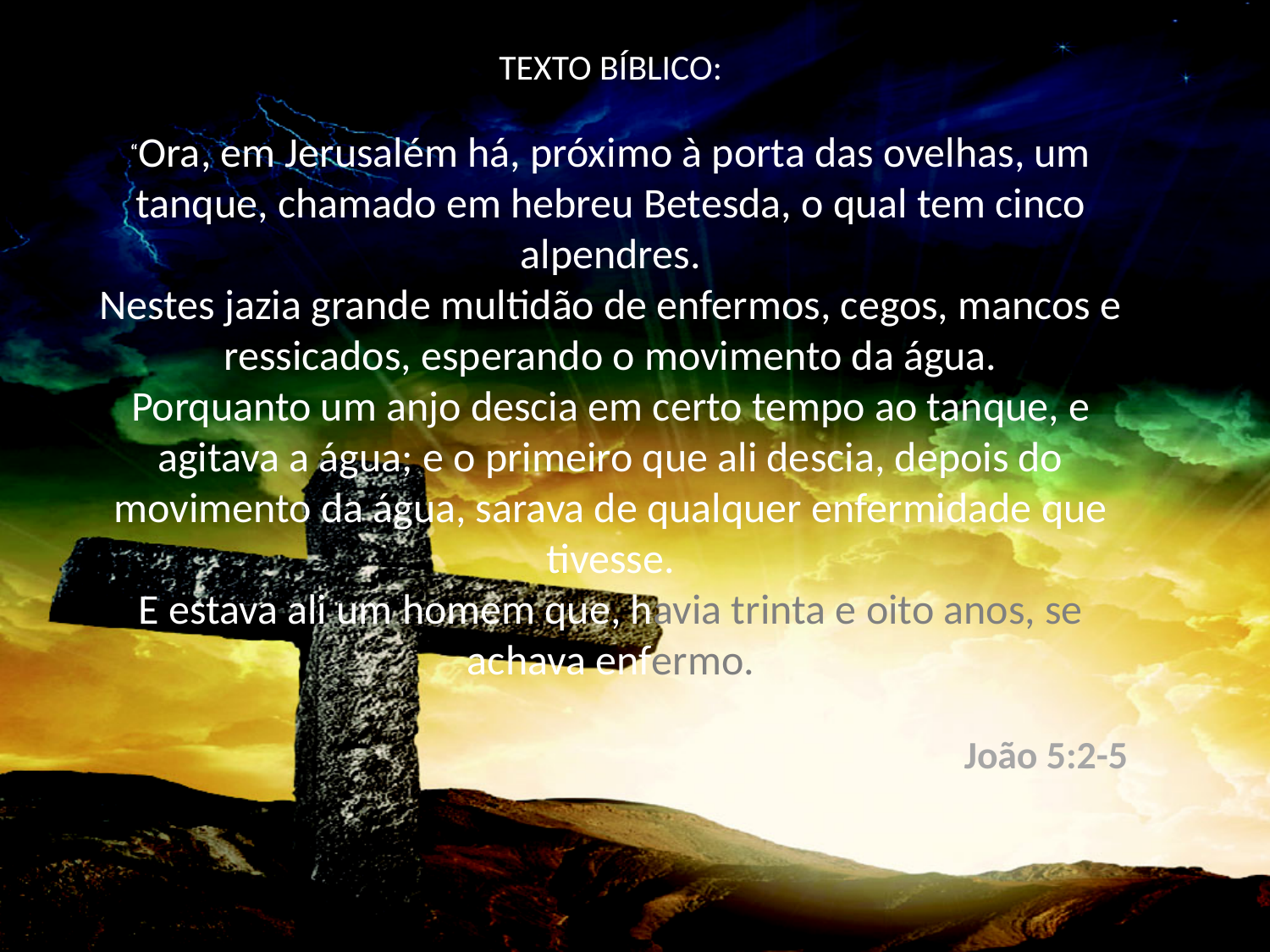

TEXTO BÍBLICO:

“Ora, em Jerusalém há, próximo à porta das ovelhas, um tanque, chamado em hebreu Betesda, o qual tem cinco alpendres.
Nestes jazia grande multidão de enfermos, cegos, mancos e ressicados, esperando o movimento da água.
Porquanto um anjo descia em certo tempo ao tanque, e agitava a água; e o primeiro que ali descia, depois do movimento da água, sarava de qualquer enfermidade que tivesse.
E estava ali um homem que, havia trinta e oito anos, se achava enfermo.
João 5:2-5